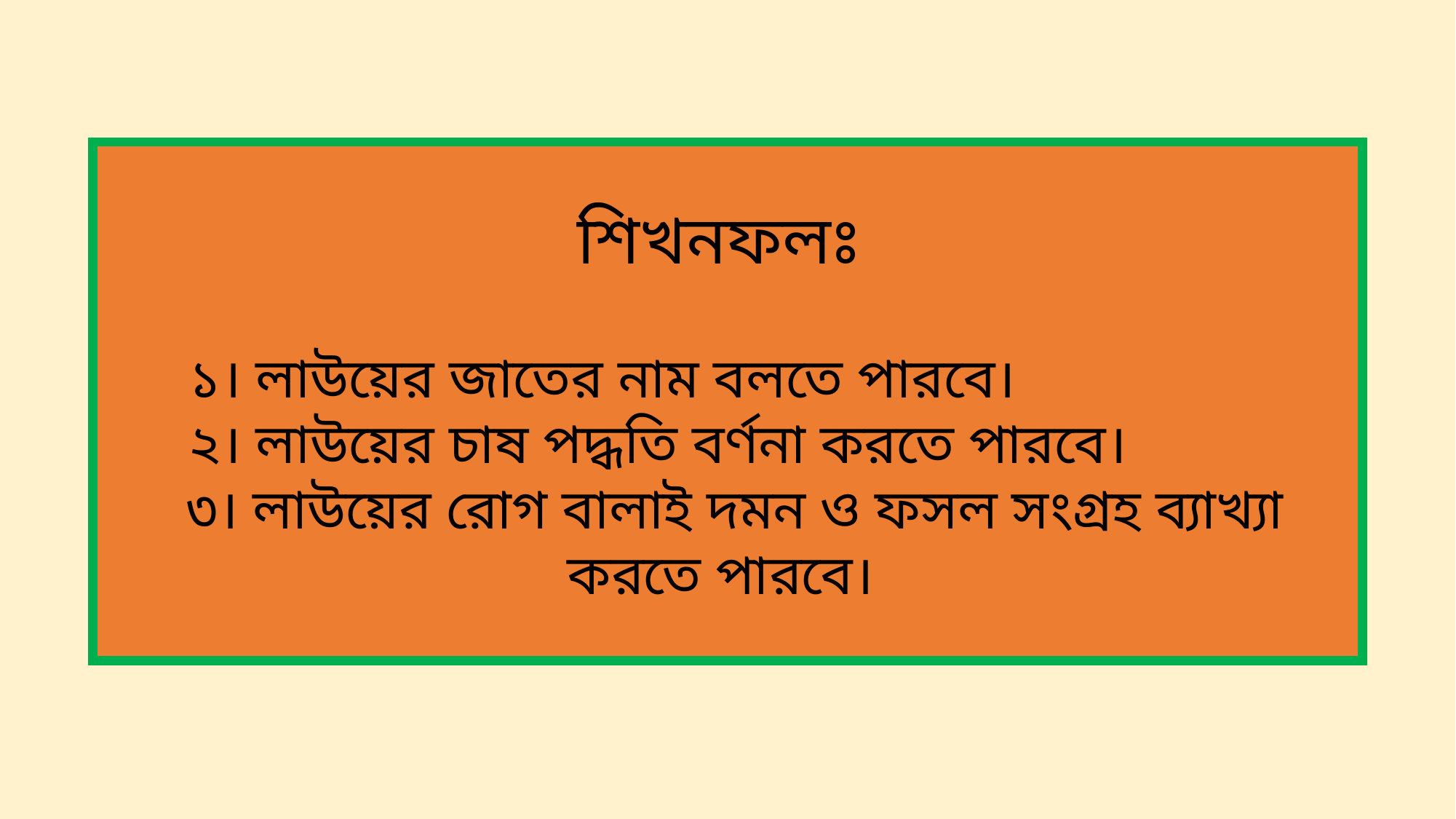

শিখনফলঃ

      ১। লাউয়ের জাতের নাম বলতে পারবে।
      ২। লাউয়ের চাষ পদ্ধতি বর্ণনা করতে পারবে।
 ৩। লাউয়ের রোগ বালাই দমন ও ফসল সংগ্রহ ব্যাখ্যা করতে পারবে।